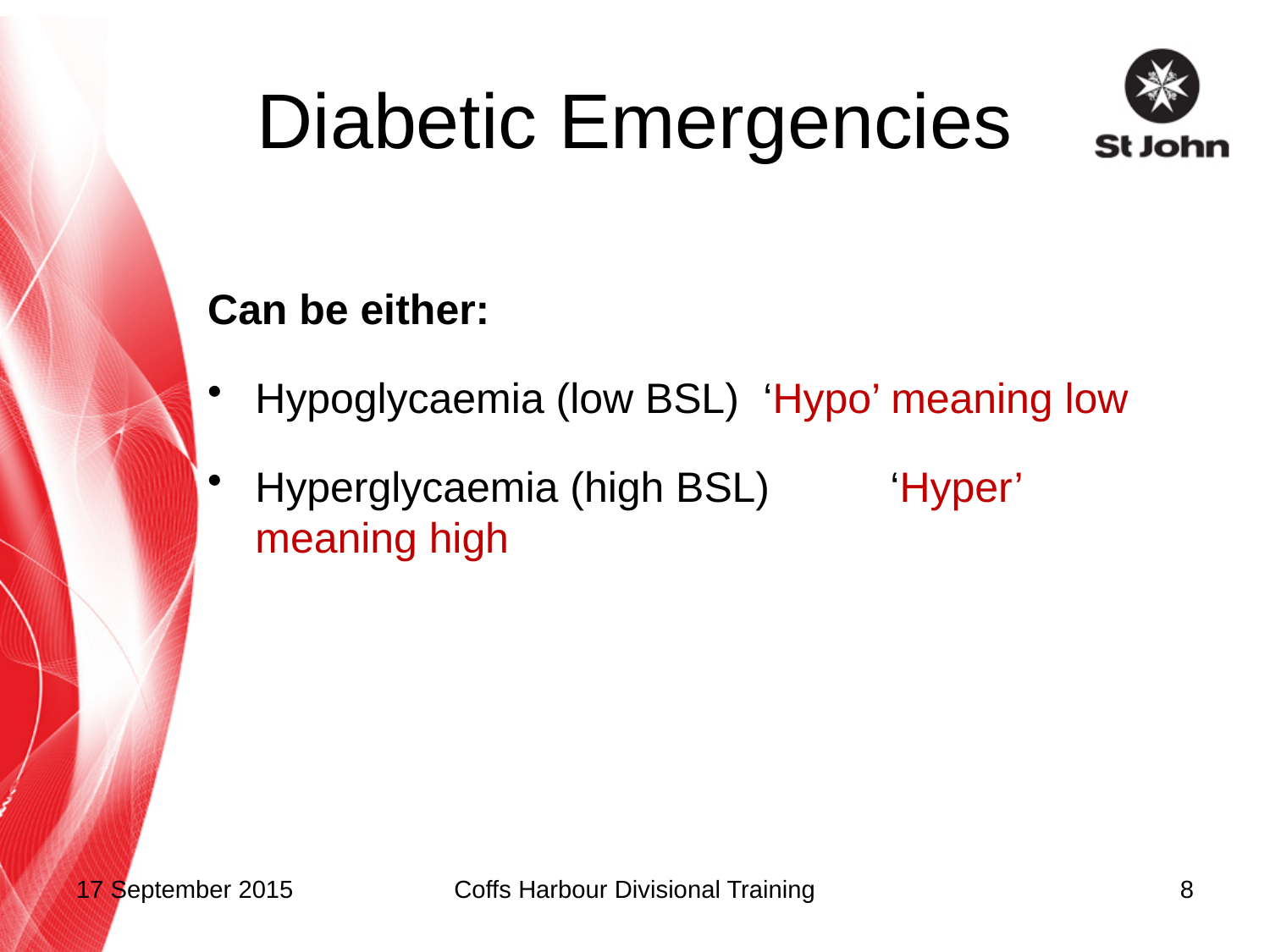

# Diabetic Emergencies
Can be either:
Hypoglycaemia (low BSL)	‘Hypo’ meaning low
Hyperglycaemia (high BSL)  	‘Hyper’ meaning high
17 September 2015
Coffs Harbour Divisional Training
8